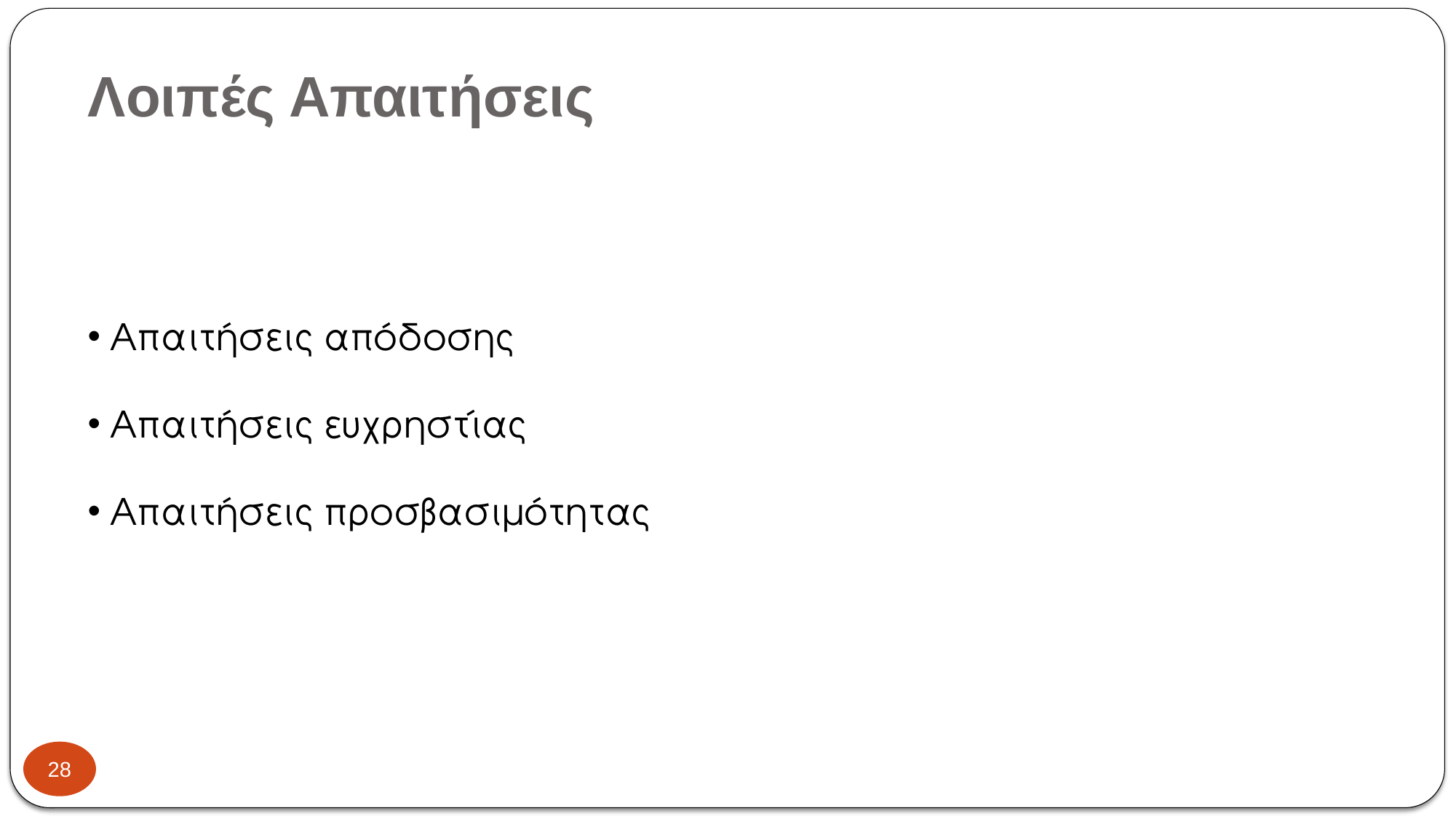

# Λοιπές Απαιτήσεις
 Απαιτήσεις απόδοσης

 Απαιτήσεις ευχρηστίας

 Απαιτήσεις προσβασιμότητας

28